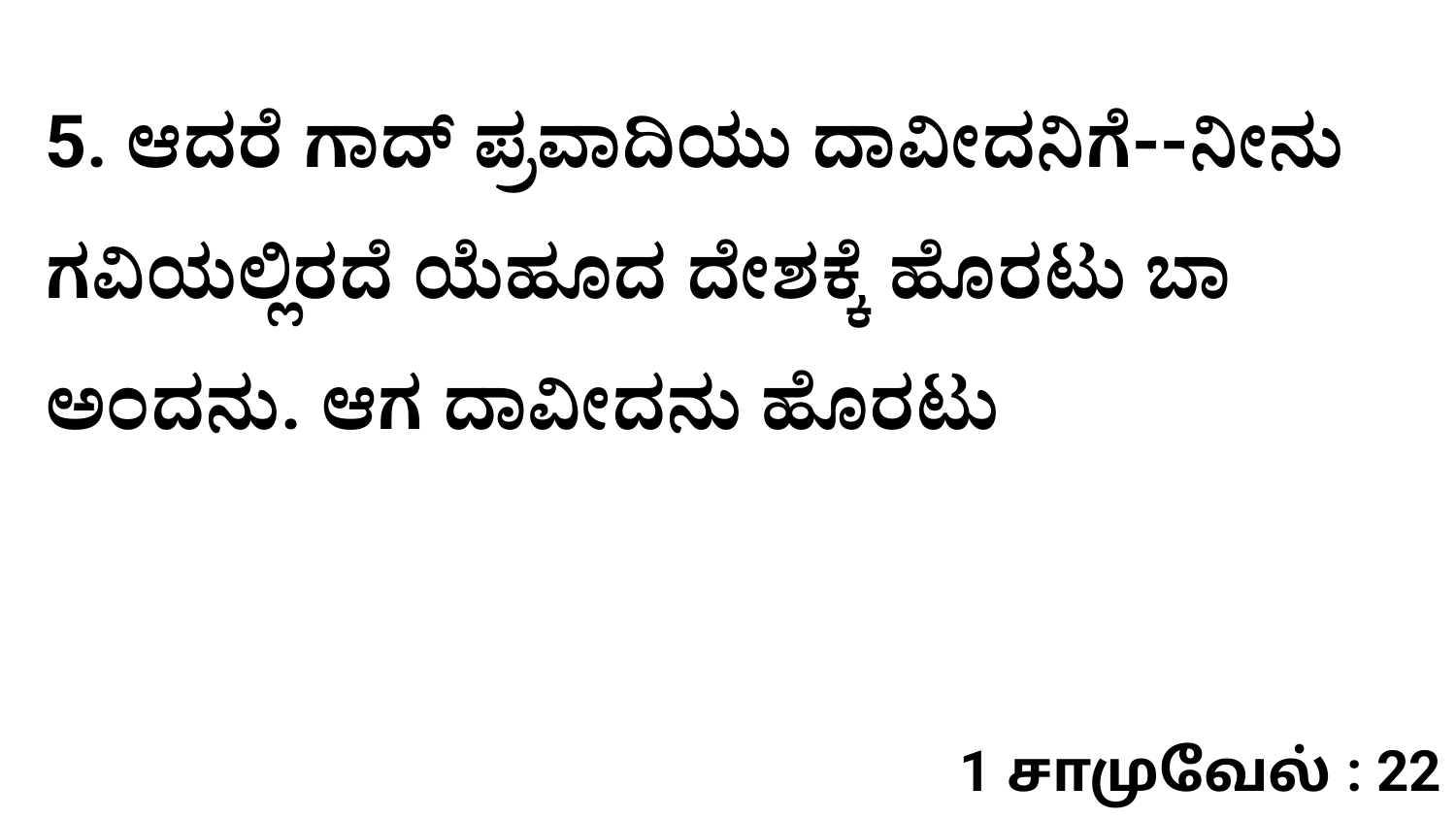

5. ಆದರೆ ಗಾದ್‌ ಪ್ರವಾದಿಯು ದಾವೀದನಿಗೆ--ನೀನು ಗವಿಯಲ್ಲಿರದೆ ಯೆಹೂದ ದೇಶಕ್ಕೆ ಹೊರಟು ಬಾ ಅಂದನು. ಆಗ ದಾವೀದನು ಹೊರಟು
1 சாமுவேல் : 22